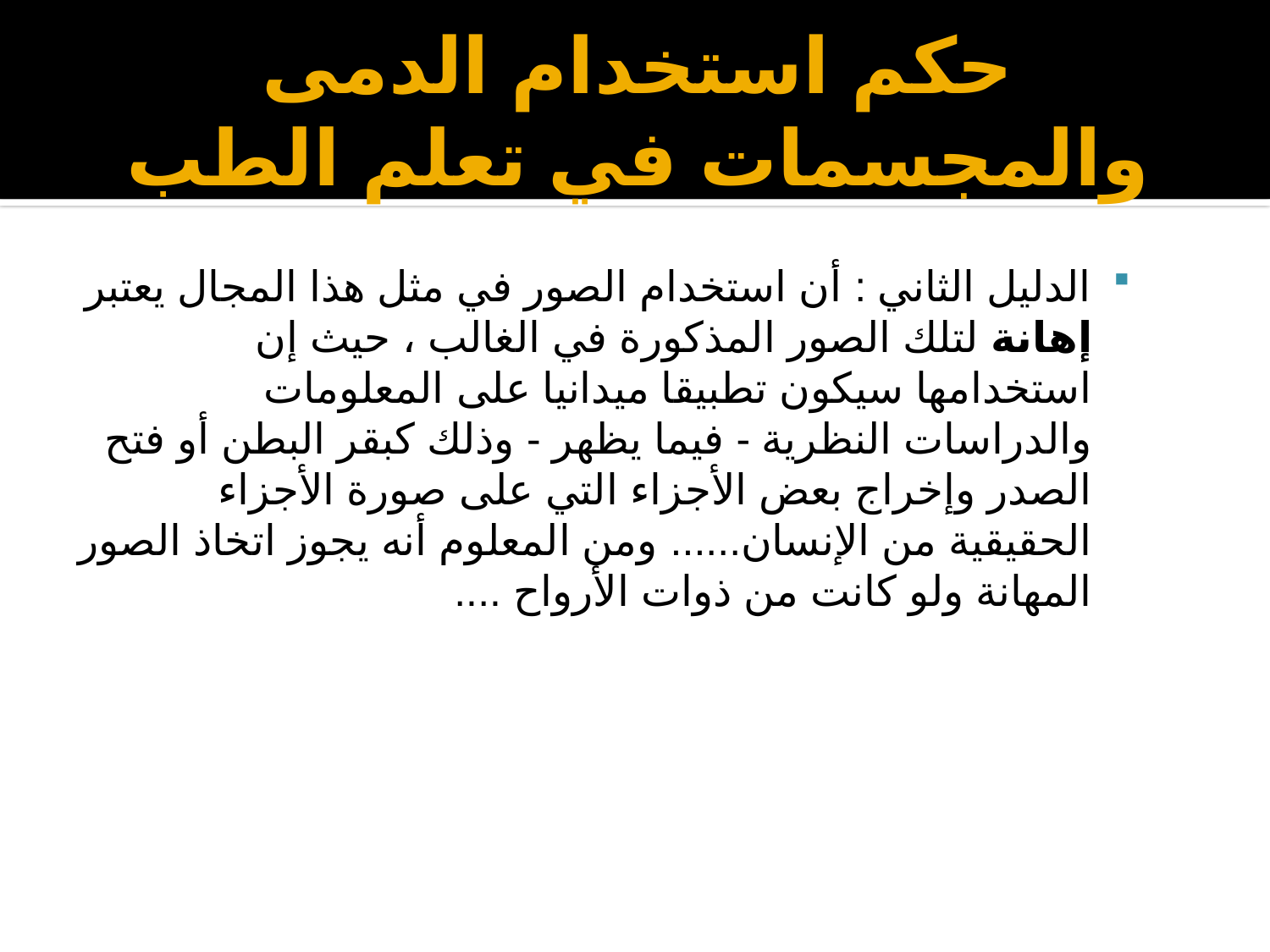

# حكم استخدام الدمى والمجسمات في تعلم الطب
الدليل الثاني : أن استخدام الصور في مثل هذا المجال يعتبر إهانة لتلك الصور المذكورة في الغالب ، حيث إن استخدامها سيكون تطبيقا ميدانيا على المعلومات والدراسات النظرية - فيما يظهر - وذلك كبقر البطن أو فتح الصدر وإخراج بعض الأجزاء التي على صورة الأجزاء الحقيقية من الإنسان...... ومن المعلوم أنه يجوز اتخاذ الصور المهانة ولو كانت من ذوات الأرواح ....